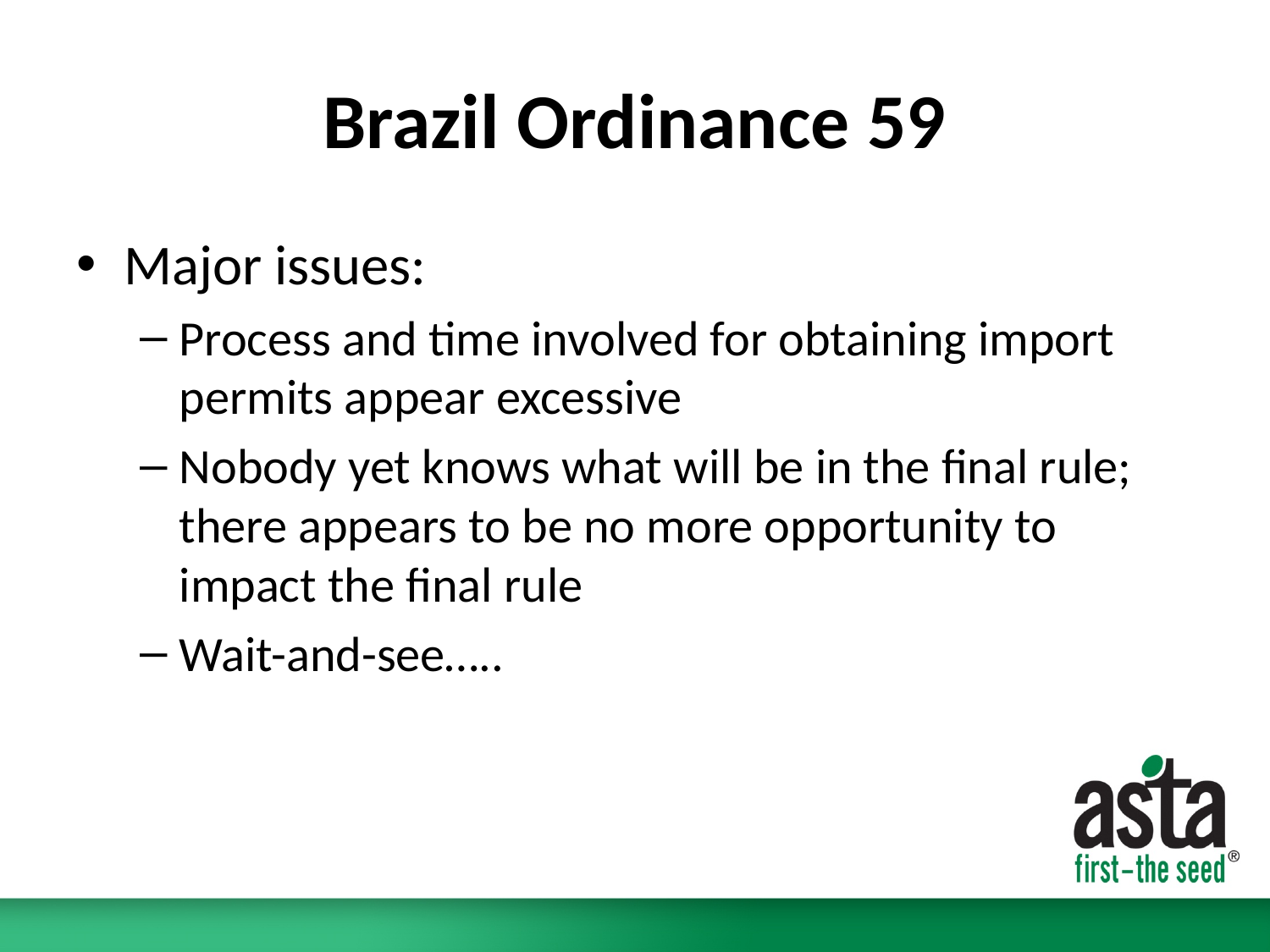

# Brazil Ordinance 59
Major issues:
Process and time involved for obtaining import permits appear excessive
Nobody yet knows what will be in the final rule; there appears to be no more opportunity to impact the final rule
Wait-and-see…..